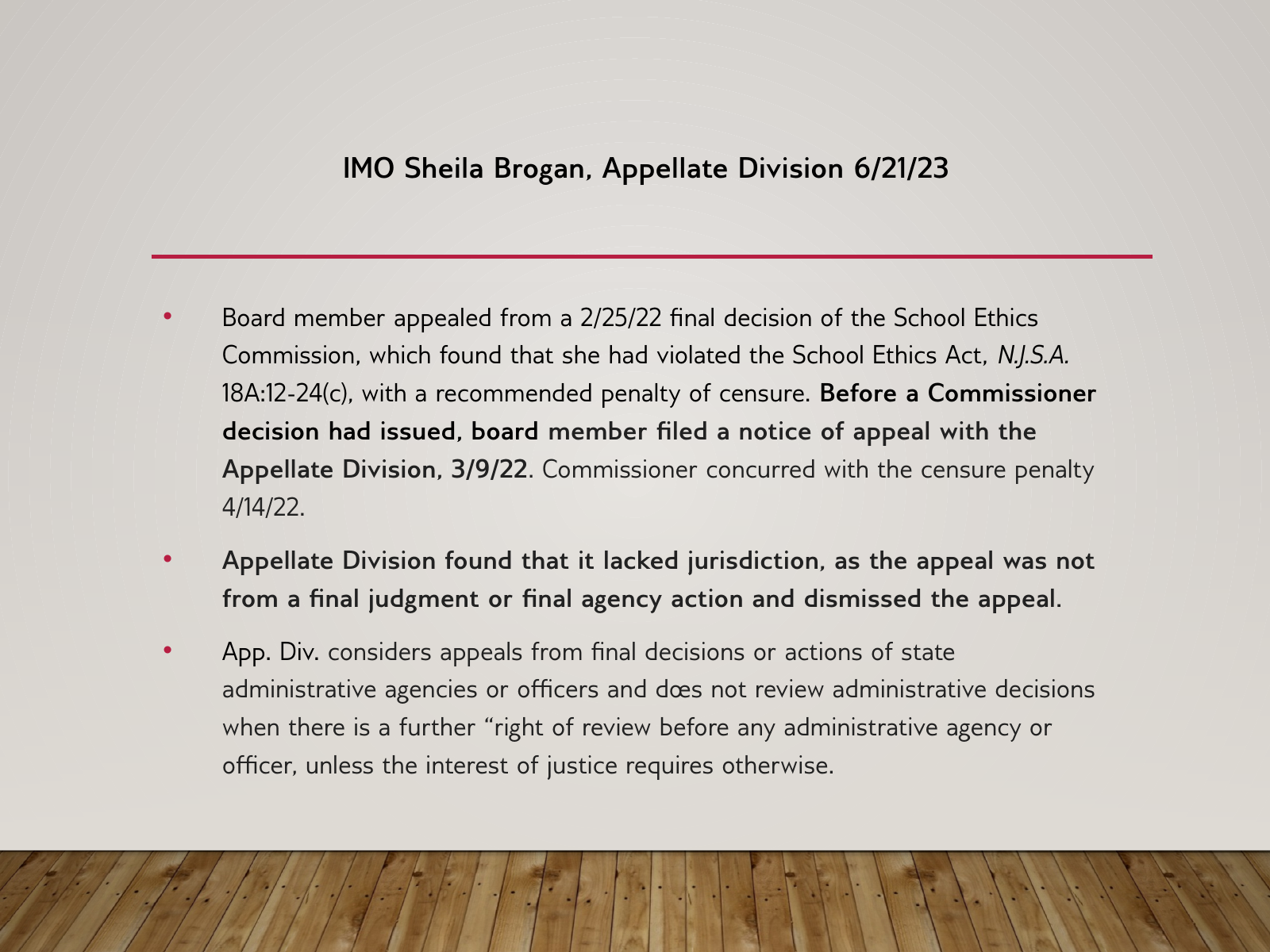

# IMO Sheila Brogan, Appellate Division 6/21/23
Board member appealed from a 2/25/22 final decision of the School Ethics Commission, which found that she had violated the School Ethics Act, N.J.S.A. 18A:12-24(c), with a recommended penalty of censure. Before a Commissioner decision had issued, board member filed a notice of appeal with the Appellate Division, 3/9/22. Commissioner concurred with the censure penalty 4/14/22.
Appellate Division found that it lacked jurisdiction, as the appeal was not from a final judgment or final agency action and dismissed the appeal.
App. Div. considers appeals from final decisions or actions of state administrative agencies or officers and does not review administrative decisions when there is a further “right of review before any administrative agency or officer, unless the interest of justice requires otherwise.